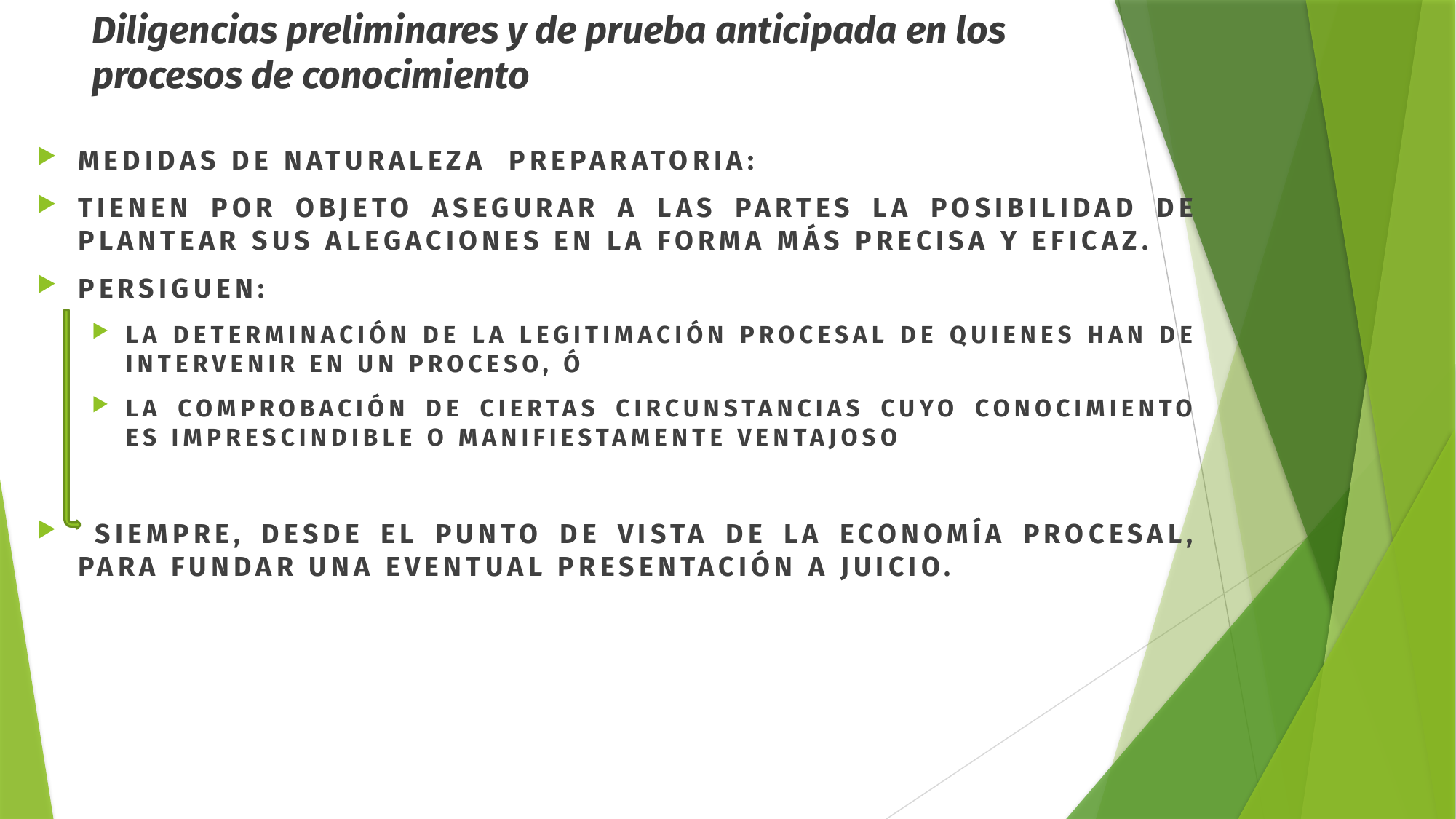

# Diligencias preliminares y de prueba anticipada en los procesos de conocimiento
MEDIDAS DE NATURALEZA  PREPARATORIA:
TIENEN POR OBJETO ASEGURAR A LAS PARTES LA POSIBILIDAD DE PLANTEAR SUS ALEGACIONES EN LA FORMA MÁS PRECISA Y EFICAZ.
PERSIGUEN:
LA DETERMINACIÓN DE LA LEGITIMACIÓN PROCESAL DE QUIENES HAN DE INTERVENIR EN UN PROCESO, Ó
LA COMPROBACIÓN DE CIERTAS CIRCUNSTANCIAS CUYO CONOCIMIENTO ES IMPRESCINDIBLE O MANIFIESTAMENTE VENTAJOSO

 SIEMPRE, DESDE EL PUNTO DE VISTA DE LA ECONOMÍA PROCESAL, PARA FUNDAR UNA EVENTUAL PRESENTACIÓN A JUICIO.